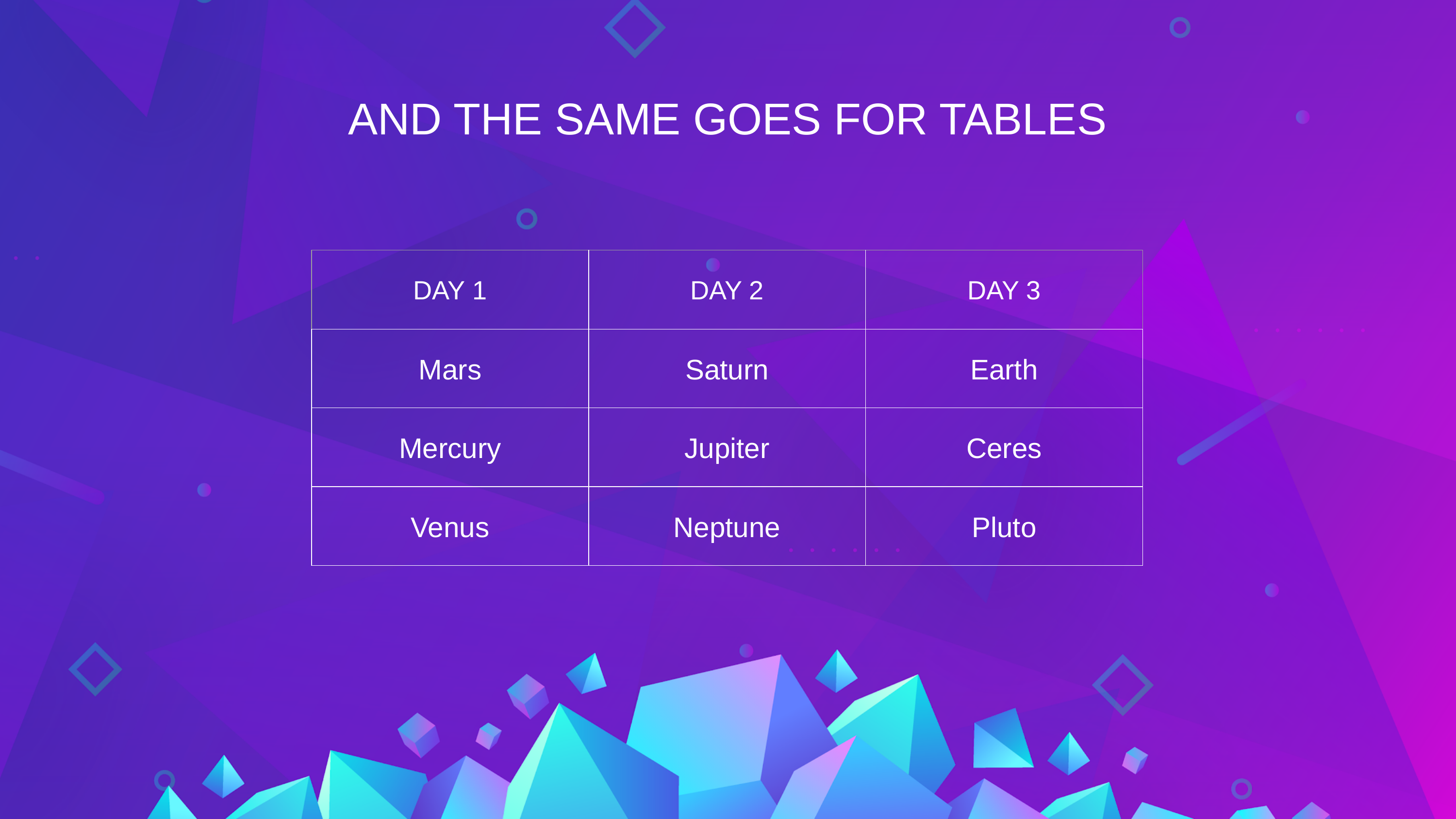

AND THE SAME GOES FOR TABLES
| DAY 1 | DAY 2 | DAY 3 |
| --- | --- | --- |
| Mars | Saturn | Earth |
| Mercury | Jupiter | Ceres |
| Venus | Neptune | Pluto |